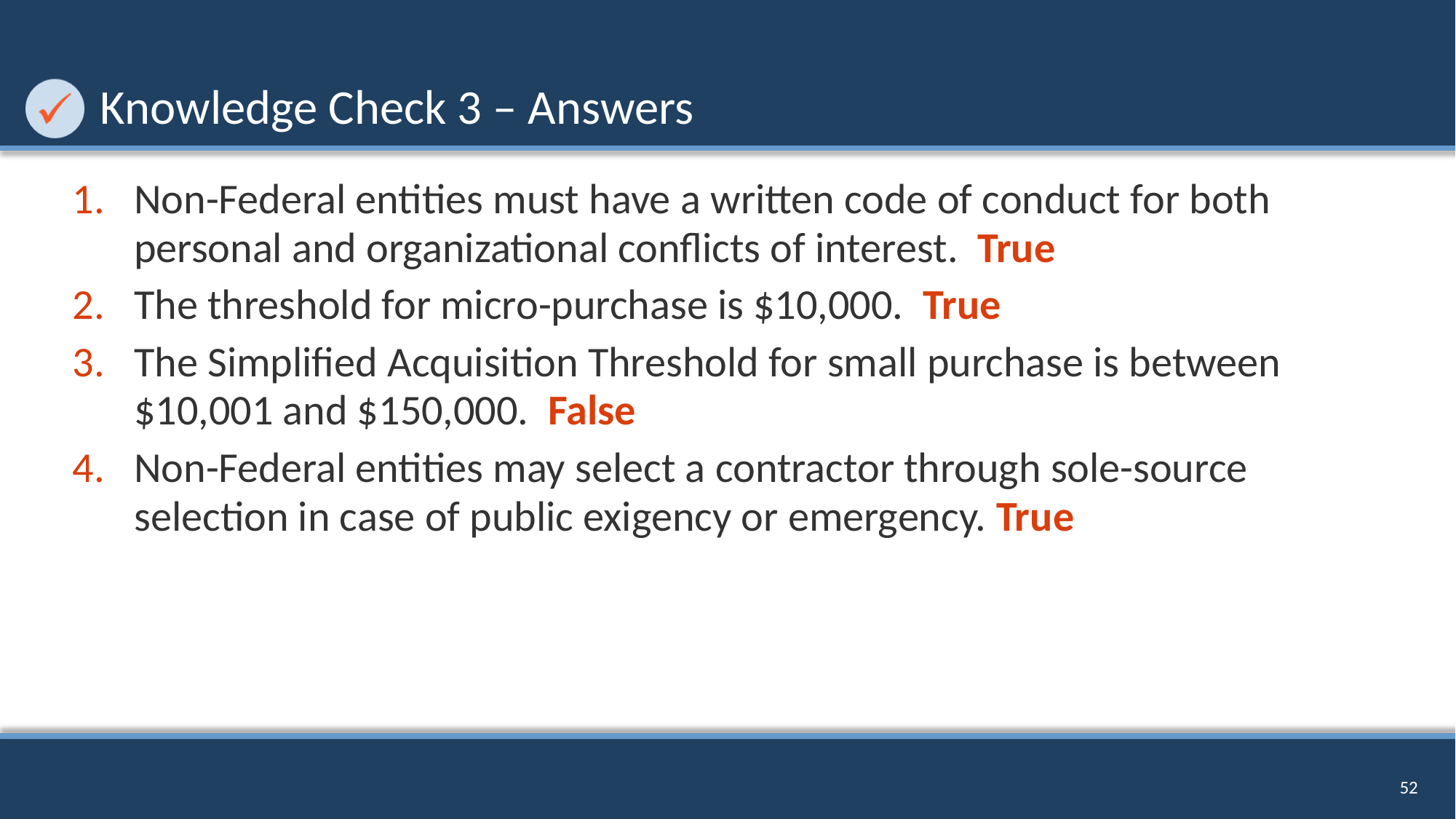

# Knowledge Check 3 – Answers
Non-Federal entities must have a written code of conduct for both personal and organizational conflicts of interest.  True
The threshold for micro-purchase is $10,000.  True
The Simplified Acquisition Threshold for small purchase is between $10,001 and $150,000.  False
Non-Federal entities may select a contractor through sole-source selection in case of public exigency or emergency. True
52